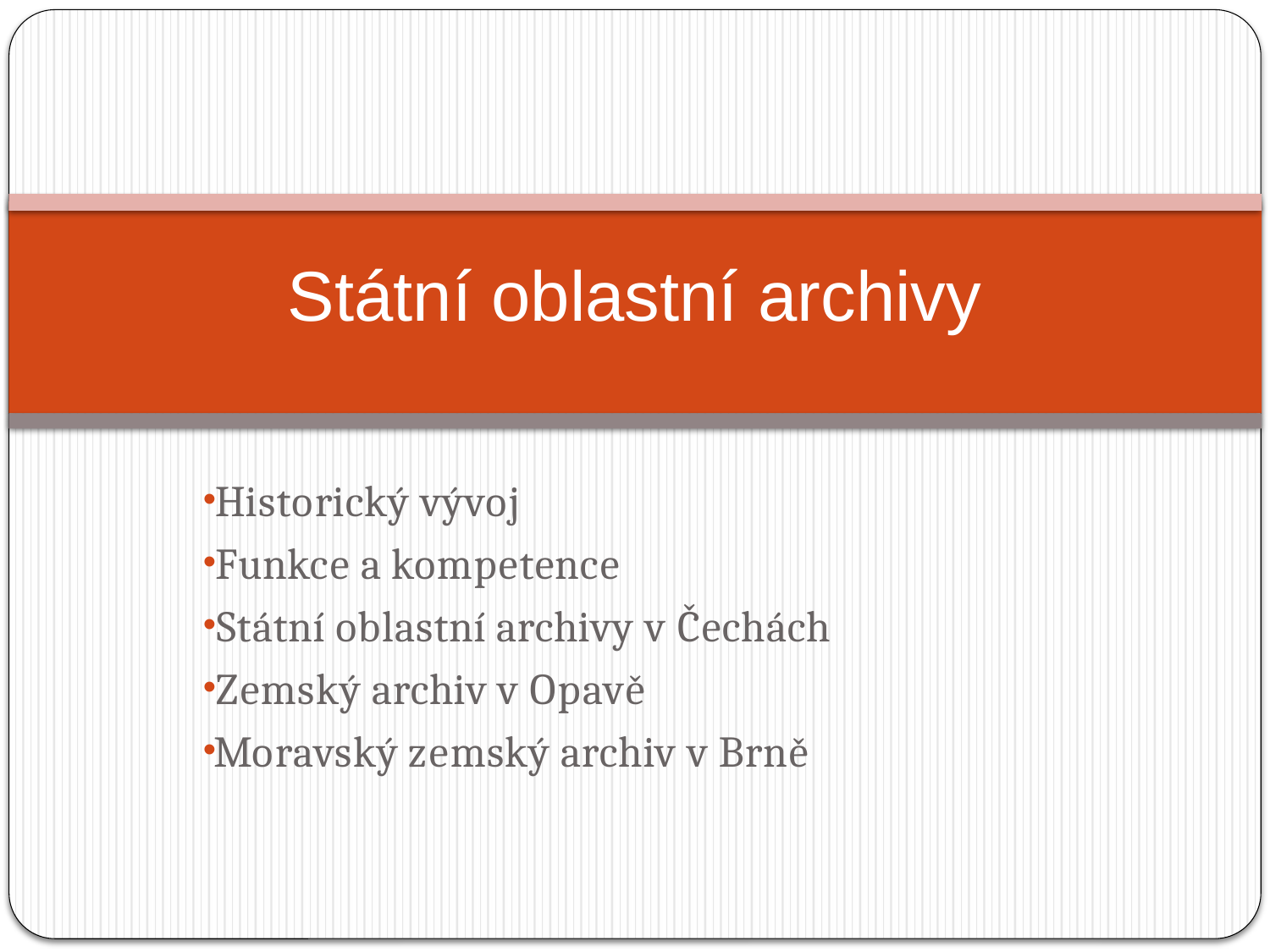

# Státní oblastní archivy
Historický vývoj
Funkce a kompetence
Státní oblastní archivy v Čechách
Zemský archiv v Opavě
Moravský zemský archiv v Brně